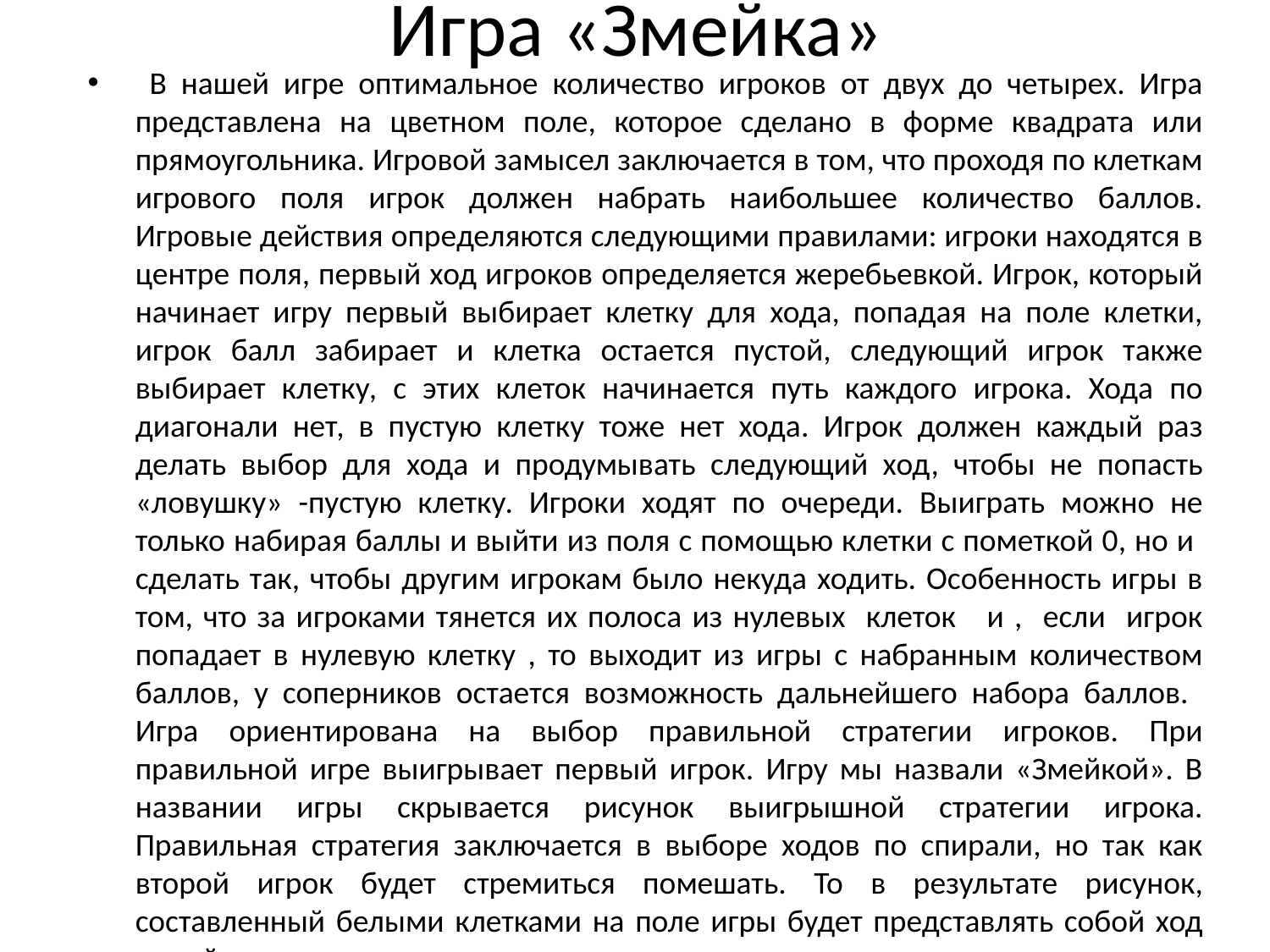

# Игра «Змейка»
 В нашей игре оптимальное количество игроков от двух до четырех. Игра представлена на цветном поле, которое сделано в форме квадрата или прямоугольника. Игровой замысел заключается в том, что проходя по клеткам игрового поля игрок должен набрать наибольшее количество баллов. Игровые действия определяются следующими правилами: игроки находятся в центре поля, первый ход игроков определяется жеребьевкой. Игрок, который начинает игру первый выбирает клетку для хода, попадая на поле клетки, игрок балл забирает и клетка остается пустой, следующий игрок также выбирает клетку, с этих клеток начинается путь каждого игрока. Хода по диагонали нет, в пустую клетку тоже нет хода. Игрок должен каждый раз делать выбор для хода и продумывать следующий ход, чтобы не попасть «ловушку» -пустую клетку. Игроки ходят по очереди. Выиграть можно не только набирая баллы и выйти из поля с помощью клетки с пометкой 0, но и  сделать так, чтобы другим игрокам было некуда ходить. Особенность игры в том, что за игроками тянется их полоса из нулевых  клеток   и ,  если  игрок попадает в нулевую клетку , то выходит из игры с набранным количеством баллов, у соперников остается возможность дальнейшего набора баллов.  Игра ориентирована на выбор правильной стратегии игроков. При правильной игре выигрывает первый игрок. Игру мы назвали «Змейкой». В названии игры скрывается рисунок выигрышной стратегии игрока. Правильная стратегия заключается в выборе ходов по спирали, но так как второй игрок будет стремиться помешать. То в результате рисунок, составленный белыми клетками на поле игры будет представлять собой ход «змейки».